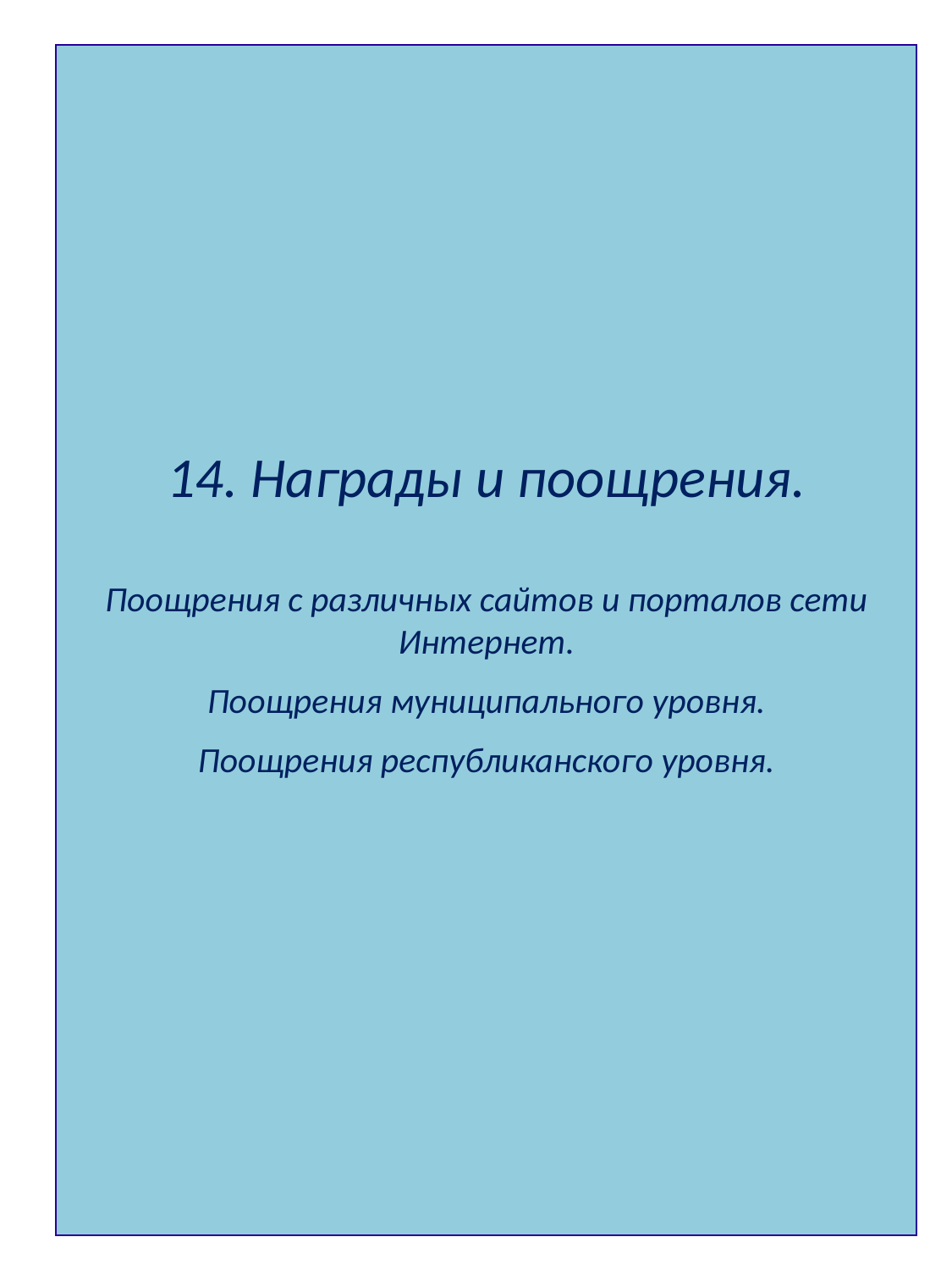

14. Награды и поощрения.

Поощрения с различных сайтов и порталов сети Интернет.

Поощрения муниципального уровня.

Поощрения республиканского уровня.